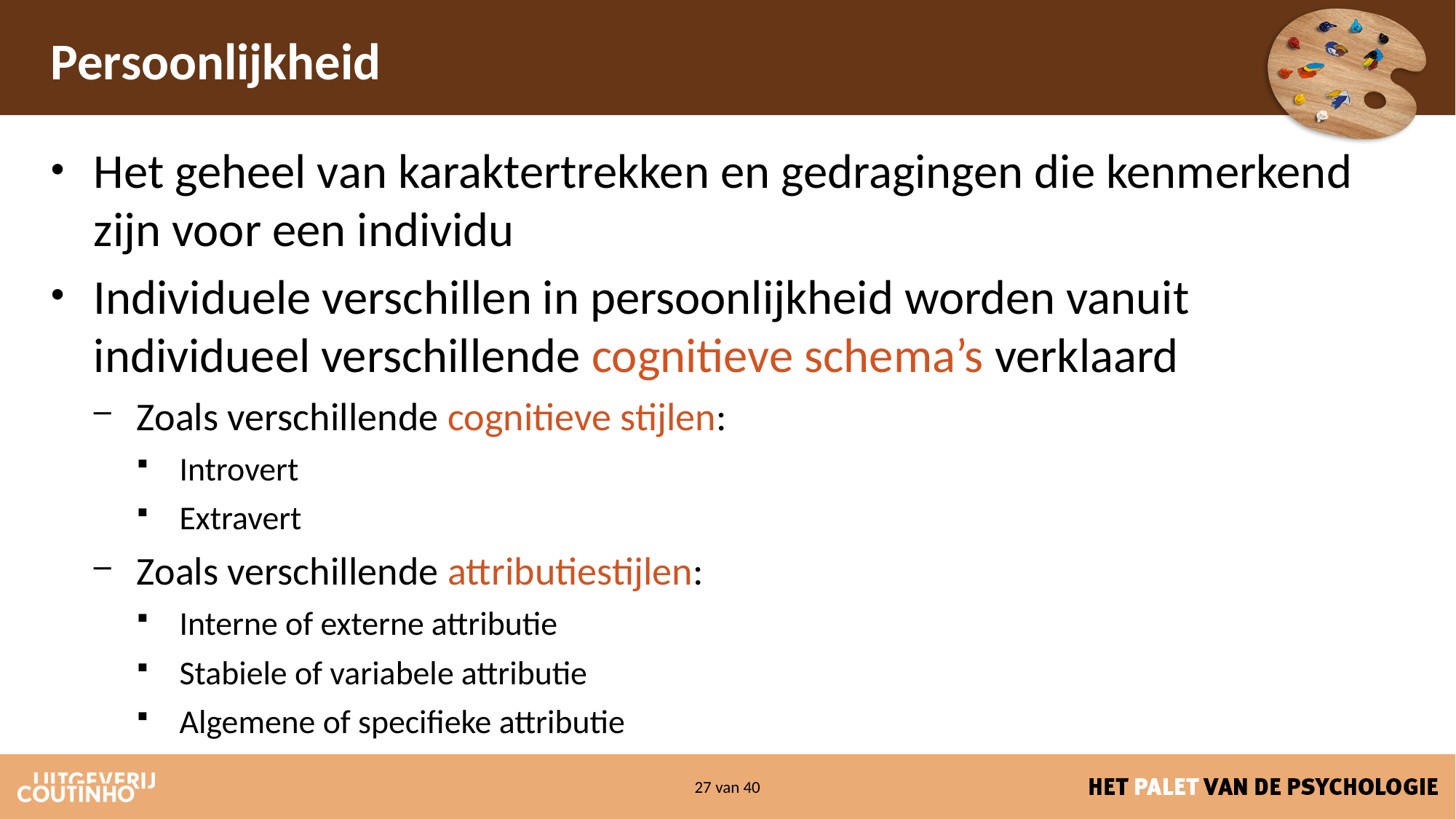

# Persoonlijkheid
Het geheel van karaktertrekken en gedragingen die kenmerkend zijn voor een individu
Individuele verschillen in persoonlijkheid worden vanuit individueel verschillende cognitieve schema’s verklaard
Zoals verschillende cognitieve stijlen:
Introvert
Extravert
Zoals verschillende attributiestijlen:
Interne of externe attributie
Stabiele of variabele attributie
Algemene of specifieke attributie